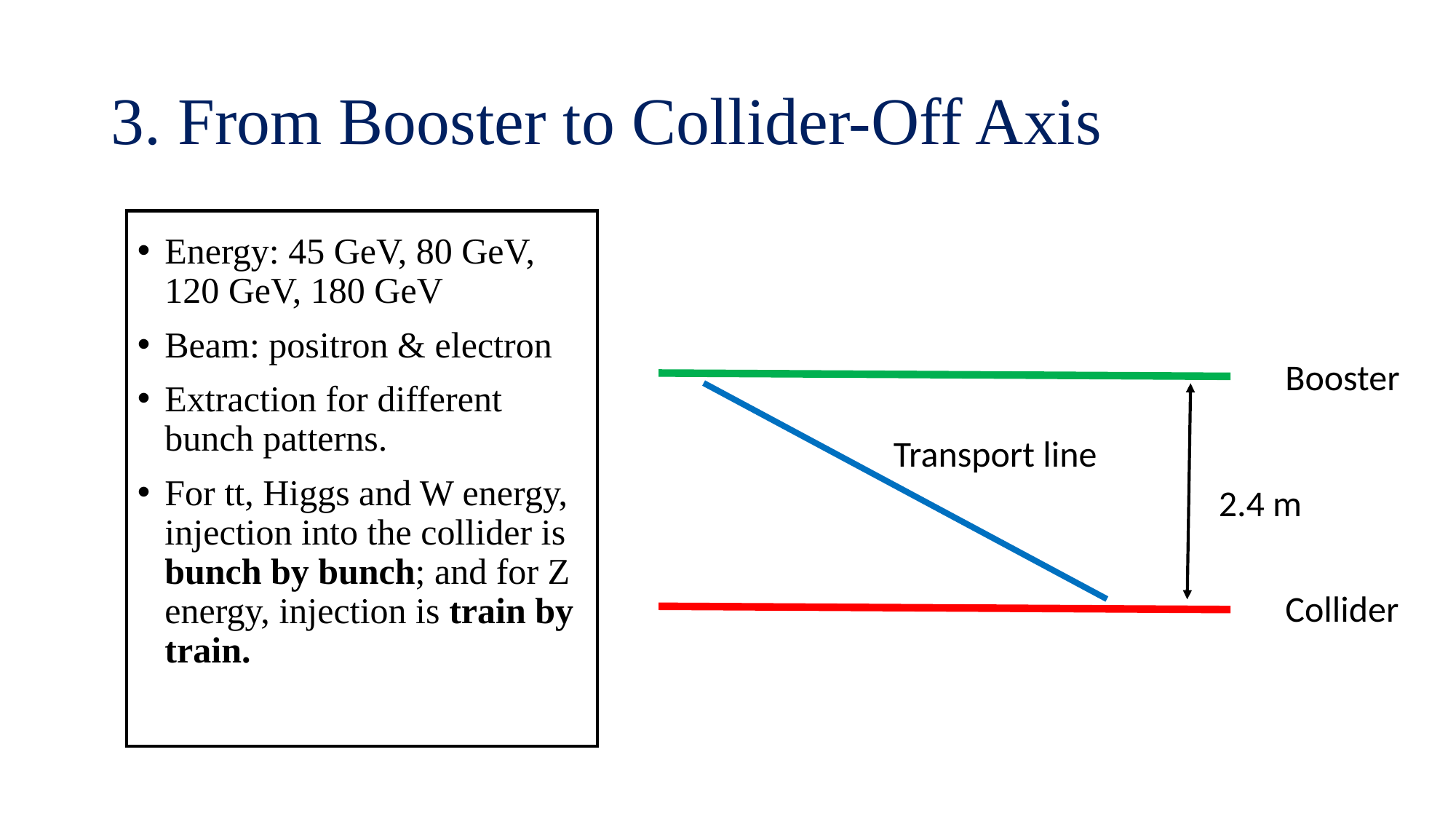

# 3. From Booster to Collider-Off Axis

Energy: 45 GeV, 80 GeV, 120 GeV, 180 GeV
Beam: positron & electron
Extraction for different bunch patterns.
For tt, Higgs and W energy, injection into the collider is bunch by bunch; and for Z energy, injection is train by train.

Booster
Transport line
2.4 m
Collider